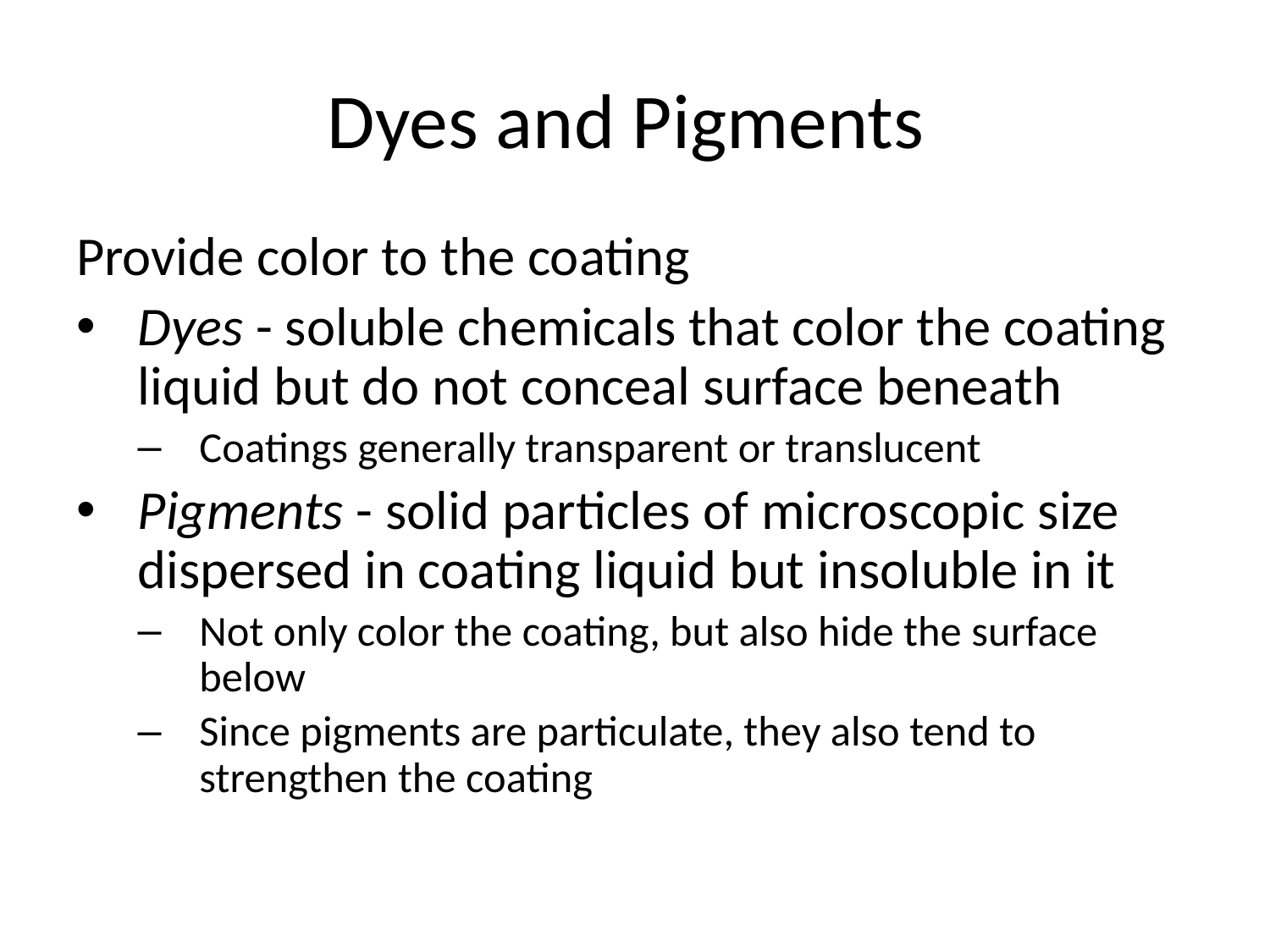

# Dyes and Pigments
Provide color to the coating
Dyes - soluble chemicals that color the coating liquid but do not conceal surface beneath
Coatings generally transparent or translucent
Pigments - solid particles of microscopic size dispersed in coating liquid but insoluble in it
Not only color the coating, but also hide the surface below
Since pigments are particulate, they also tend to strengthen the coating